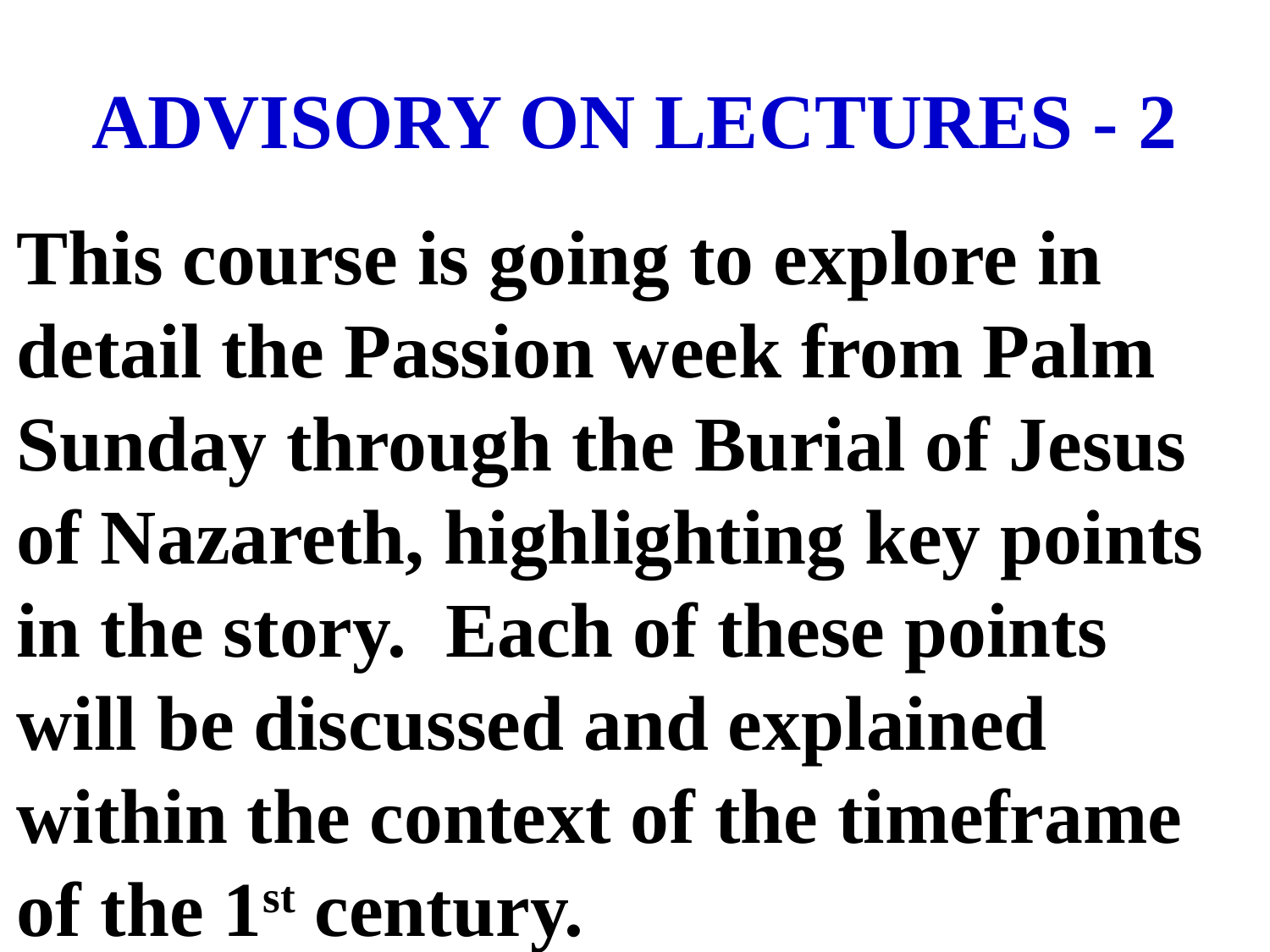

# ADVISORY ON LECTURES - 2
This course is going to explore in detail the Passion week from Palm Sunday through the Burial of Jesus of Nazareth, highlighting key points in the story.  Each of these points will be discussed and explained within the context of the timeframe of the 1st century.